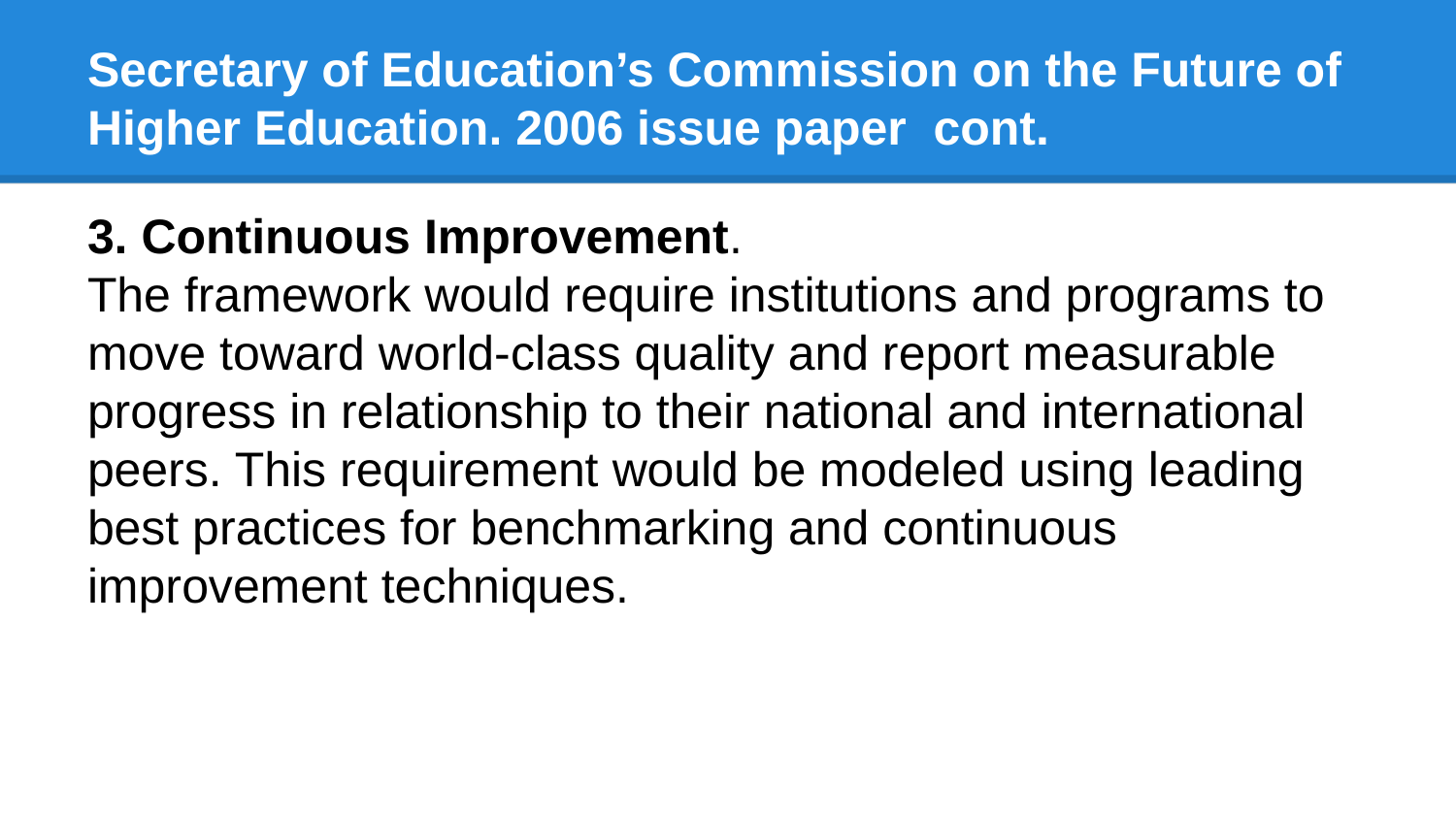

# Secretary of Education’s Commission on the Future of Higher Education. 2006 issue paper  cont.
3. Continuous Improvement.
The framework would require institutions and programs to move toward world-class quality and report measurable progress in relationship to their national and international peers. This requirement would be modeled using leading best practices for benchmarking and continuous improvement techniques.